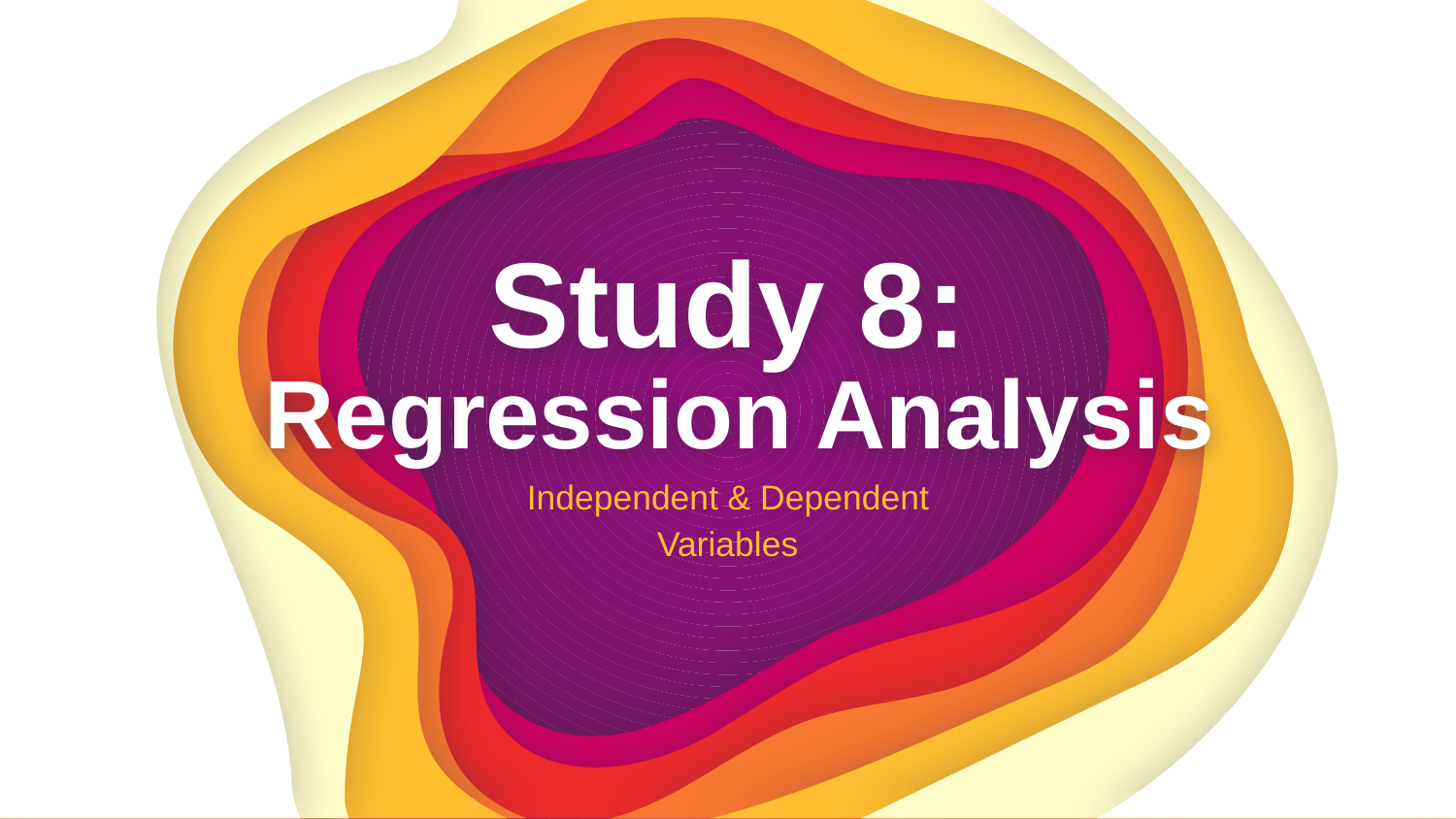

Study 8:
Regression Analysis
Independent & Dependent Variables